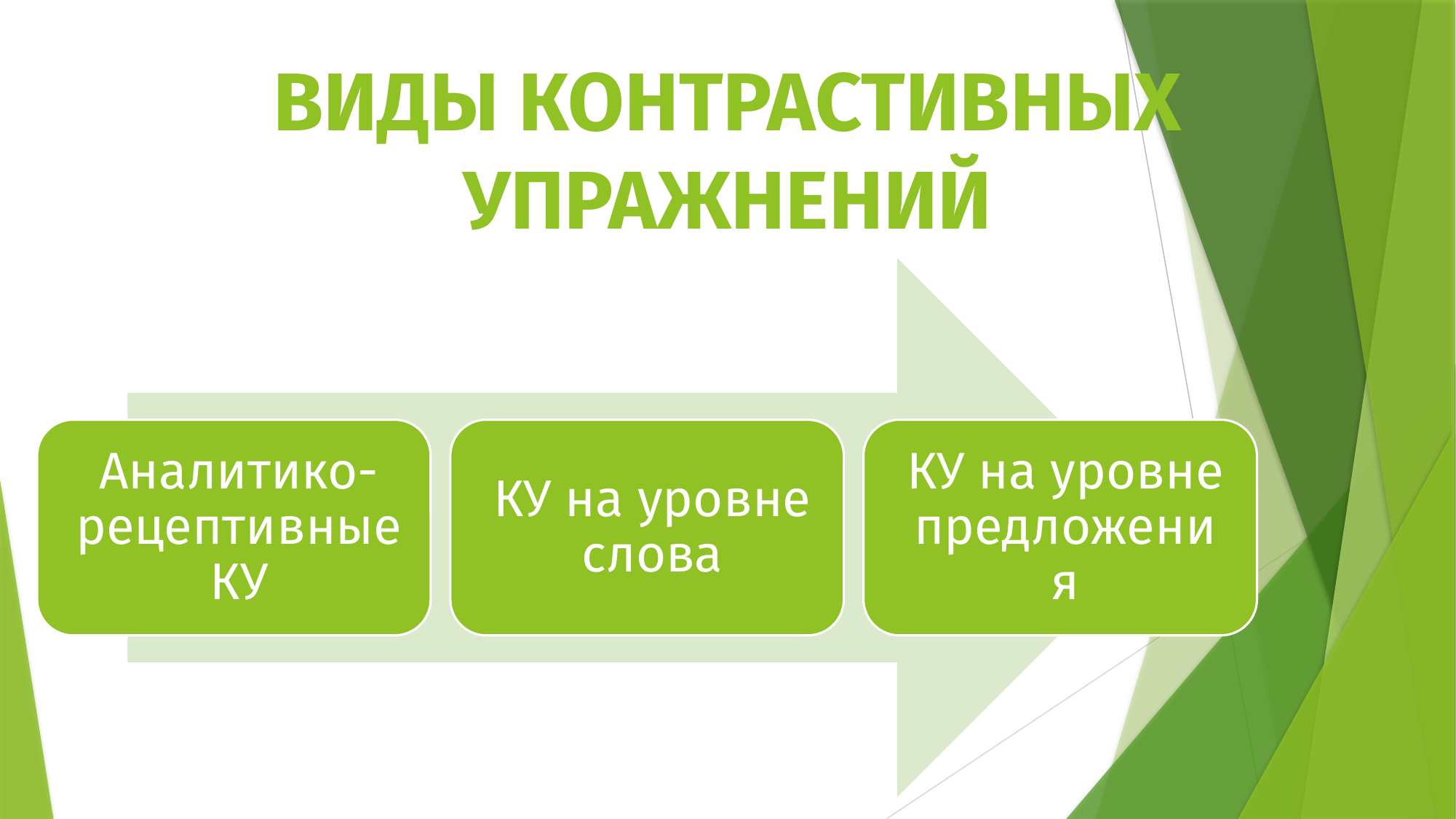

# ВИДЫ КОНТРАСТИВНЫХ УПРАЖНЕНИЙ
Аналитико-рецептивные КУ
КУ на уровне слова
КУ на уровне предложения